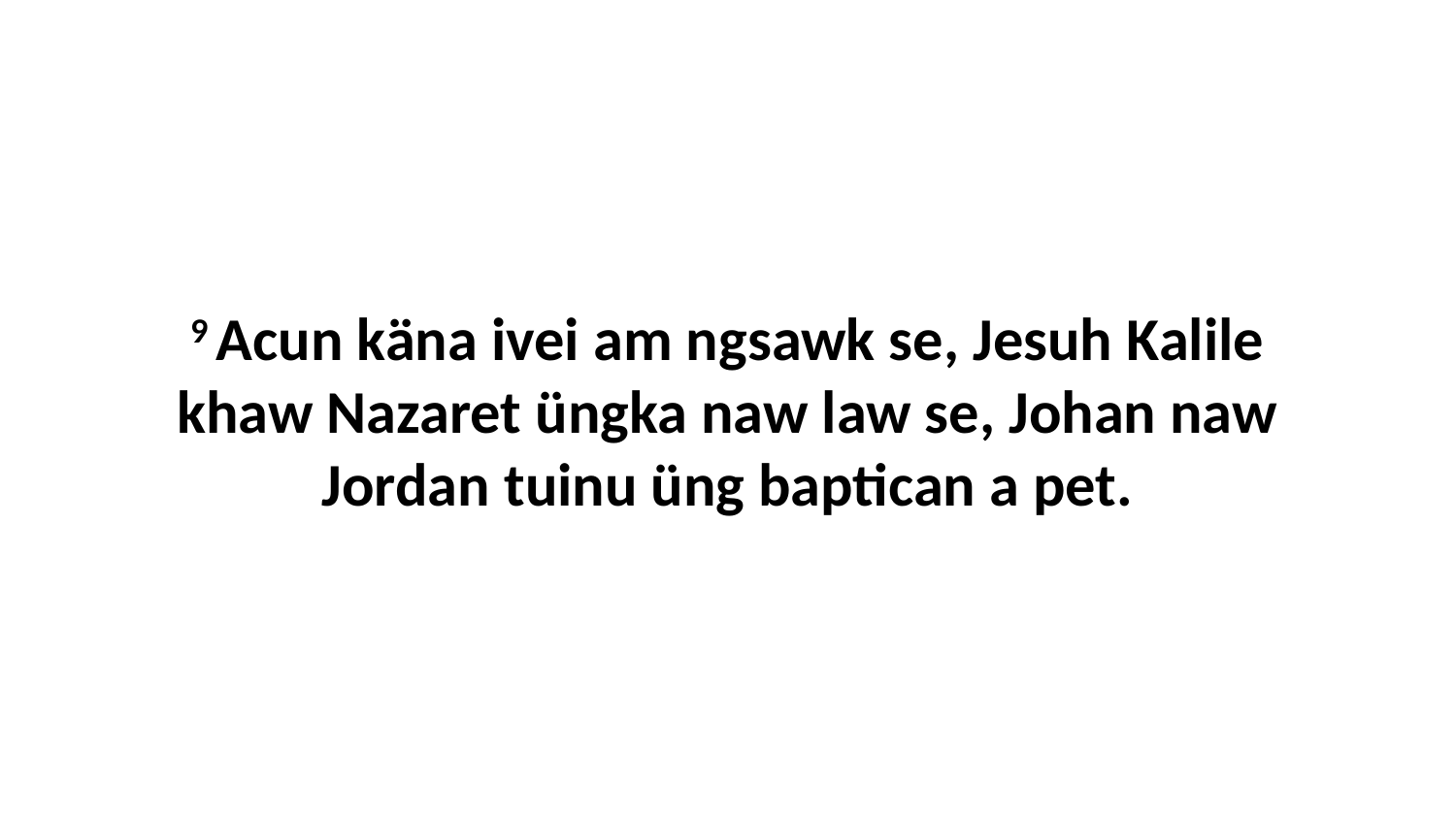

9 Acun käna ivei am ngsawk se, Jesuh Kalile khaw Nazaret üngka naw law se, Johan naw Jordan tuinu üng baptican a pet.